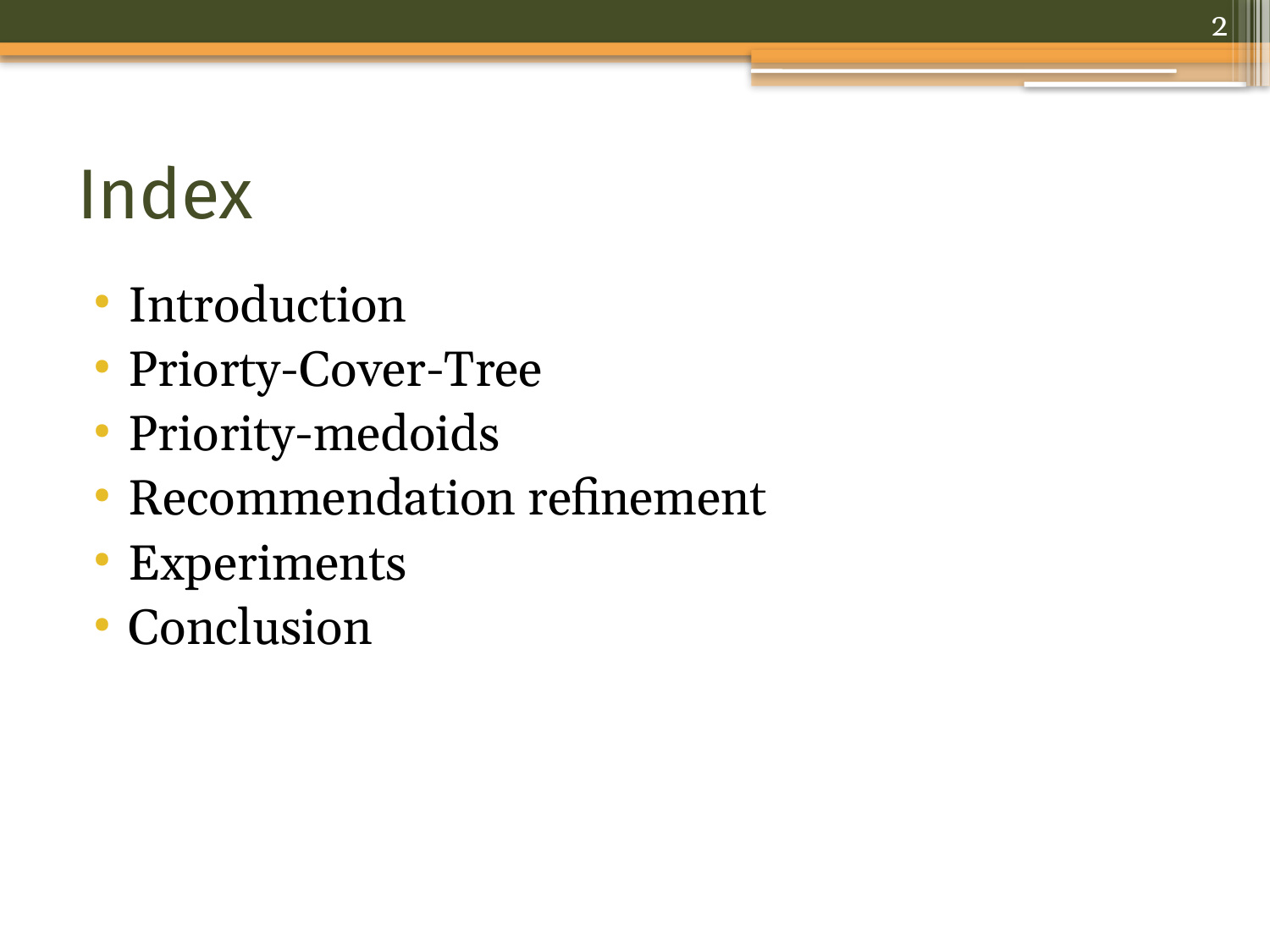

2
# Index
Introduction
Priorty-Cover-Tree
Priority-medoids
Recommendation refinement
Experiments
Conclusion